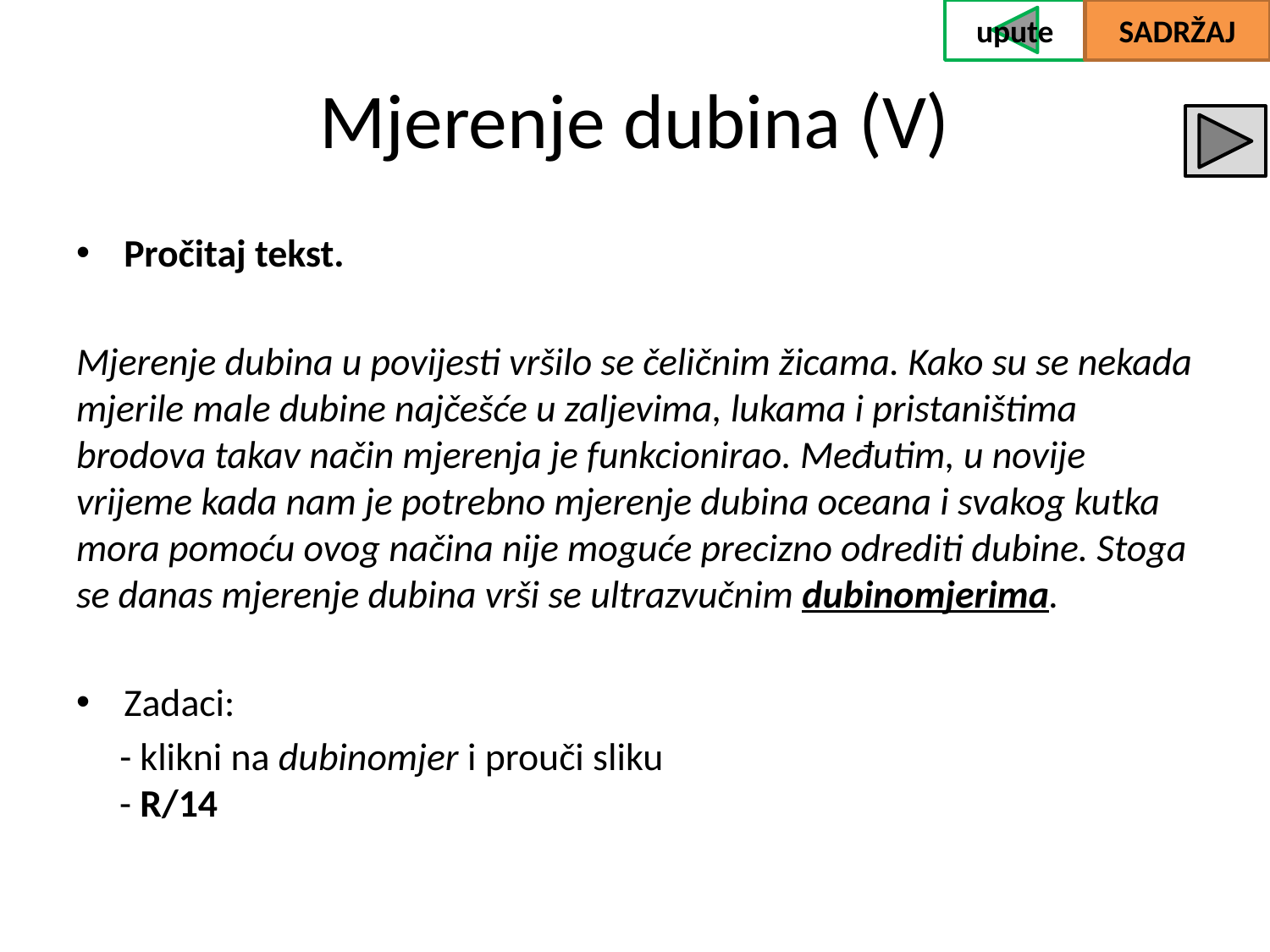

upute
SADRŽAJ

# Mjerenje dubina (V)

Pročitaj tekst.

Mjerenje dubina u povijesti vršilo se čeličnim žicama. Kako su se nekada mjerile male dubine najčešće u zaljevima, lukama i pristaništima brodova takav način mjerenja je funkcionirao. Međutim, u novije vrijeme kada nam je potrebno mjerenje dubina oceana i svakog kutka mora pomoću ovog načina nije moguće precizno odrediti dubine. Stoga se danas mjerenje dubina vrši se ultrazvučnim dubinomjerima.

Zadaci:
     - klikni na dubinomjer i prouči sliku
     - R/14